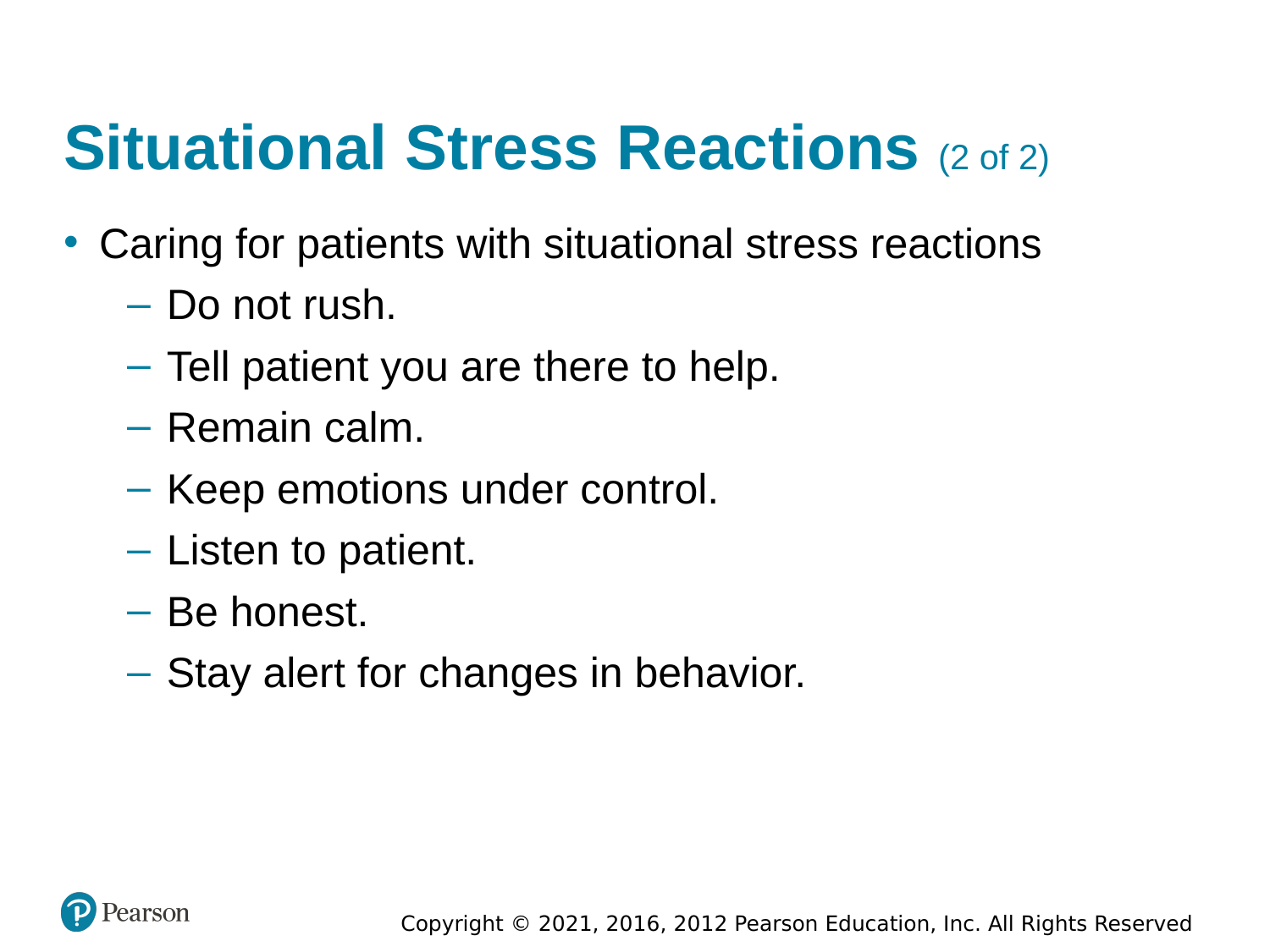

# Situational Stress Reactions (2 of 2)
Caring for patients with situational stress reactions
Do not rush.
Tell patient you are there to help.
Remain calm.
Keep emotions under control.
Listen to patient.
Be honest.
Stay alert for changes in behavior.